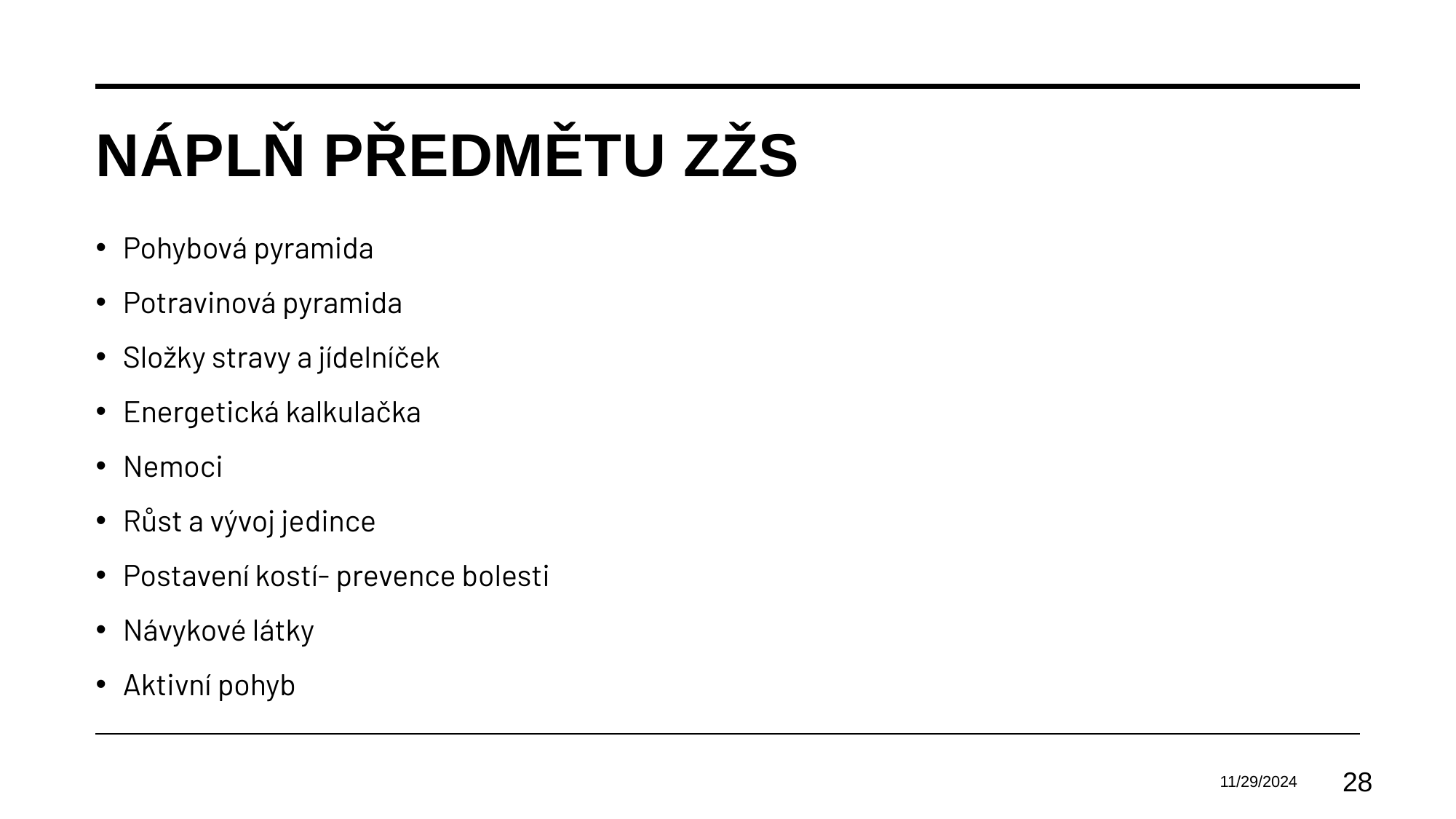

# Náplň předmětu zžs
Pohybová pyramida
Potravinová pyramida
Složky stravy a jídelníček
Energetická kalkulačka
Nemoci
Růst a vývoj jedince
Postavení kostí- prevence bolesti
Návykové látky
Aktivní pohyb

11/29/2024
28